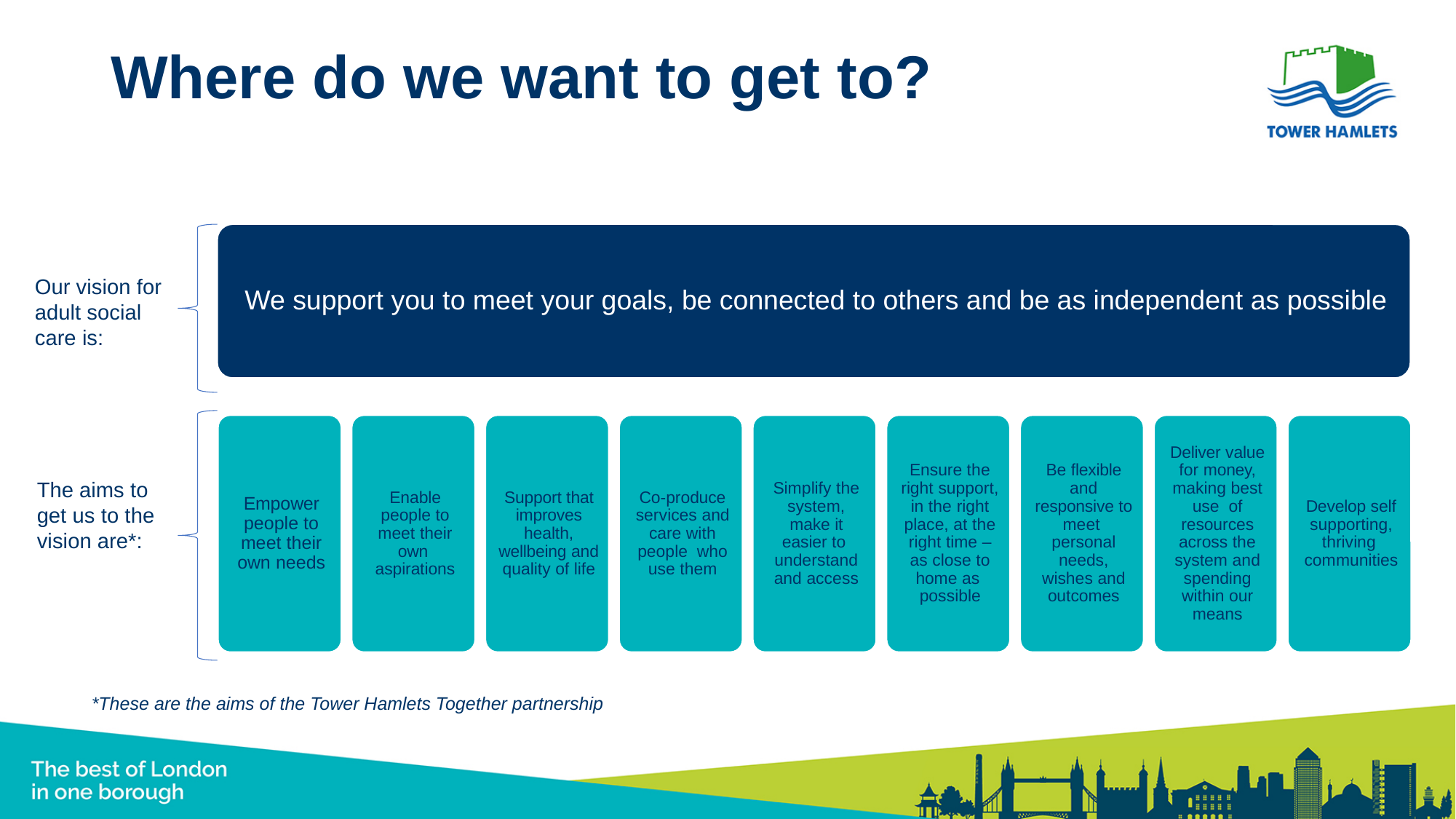

# Where do we want to get to?

We support you to meet your goals, be connected to others and be as independent as possible
Empower people to meet their own needs
Enable people to meet their own  aspirations
Support that improves health, wellbeing and quality of life
Co-produce services and care with people  who use them
Simplify the system, make it easier to  understand and access
Ensure the right support, in the right place, at the right time – as close to home as  possible
Be flexible and responsive to meet  personal needs, wishes and outcomes
Deliver value for money, making best use  of resources across the system and spending within our means
Develop self supporting, thriving  communities
Our vision for adult social care is:

The aims to get us to the vision are*:
*These are the aims of the Tower Hamlets Together partnership